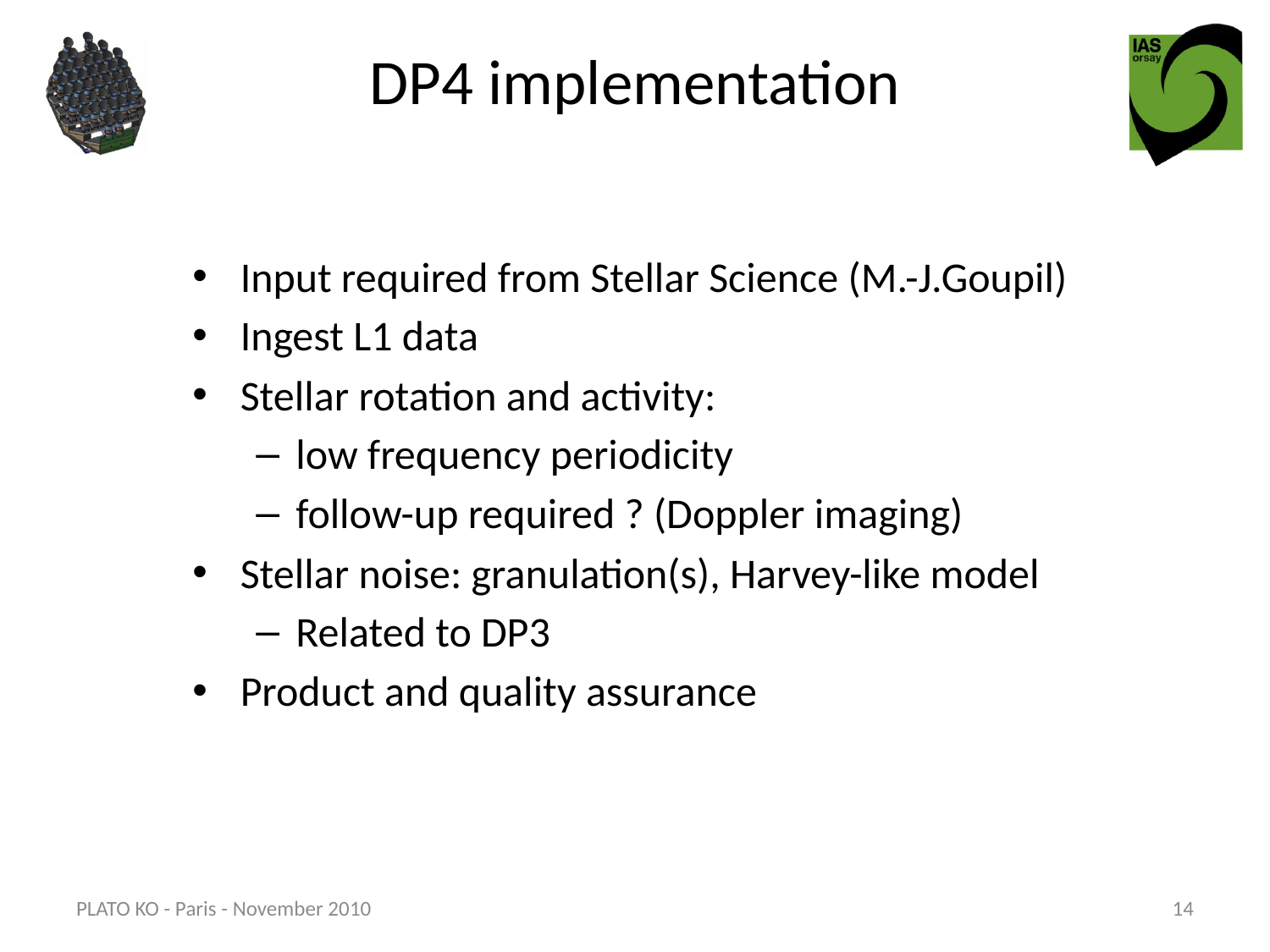

# DP4 implementation
Input required from Stellar Science (M.-J.Goupil)
Ingest L1 data
Stellar rotation and activity:
low frequency periodicity
follow-up required ? (Doppler imaging)
Stellar noise: granulation(s), Harvey-like model
Related to DP3
Product and quality assurance
PLATO KO - Paris - November 2010
14